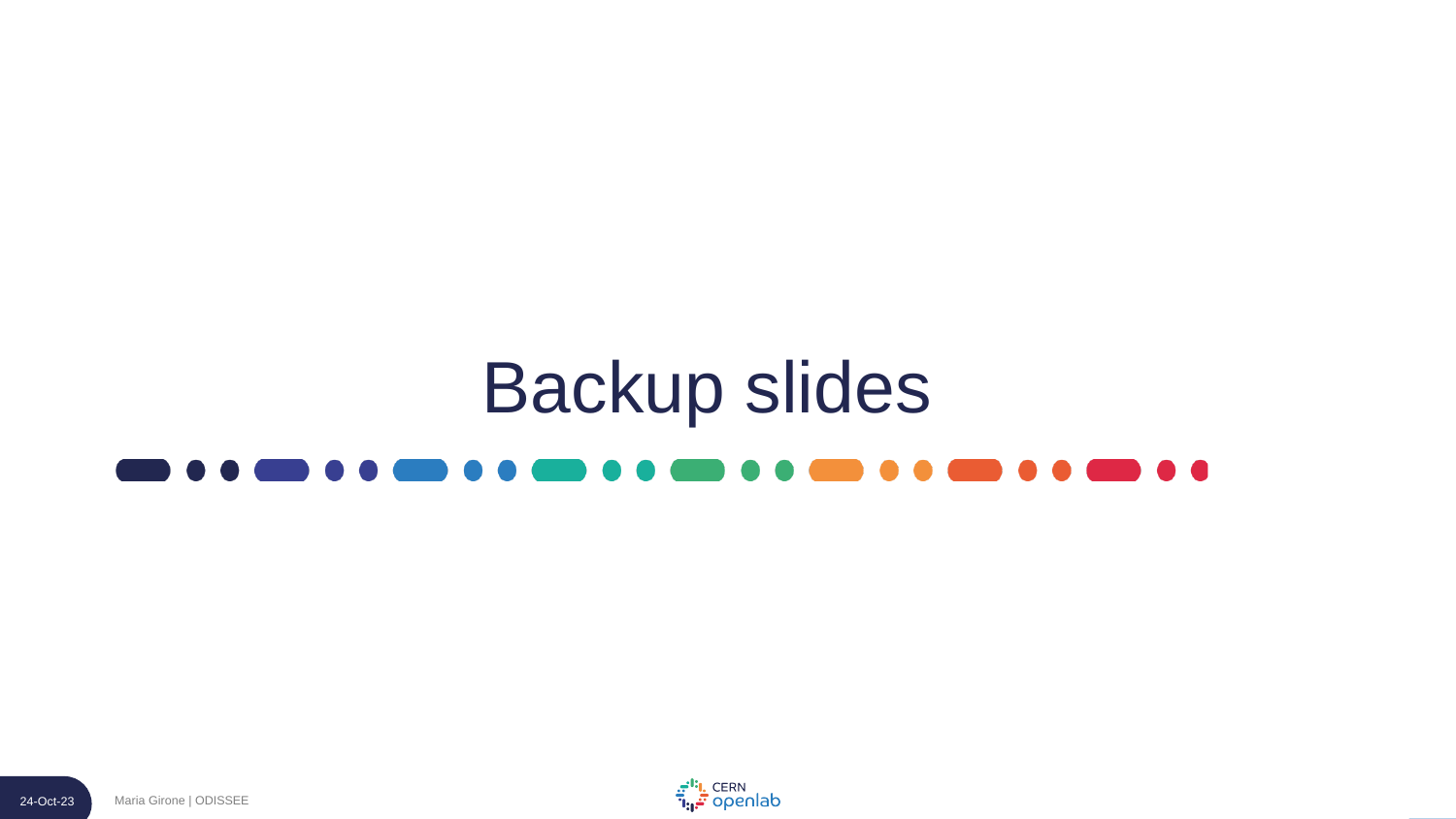

# Backup slides

Maria Girone | ODISSEE
24-Oct-23
10